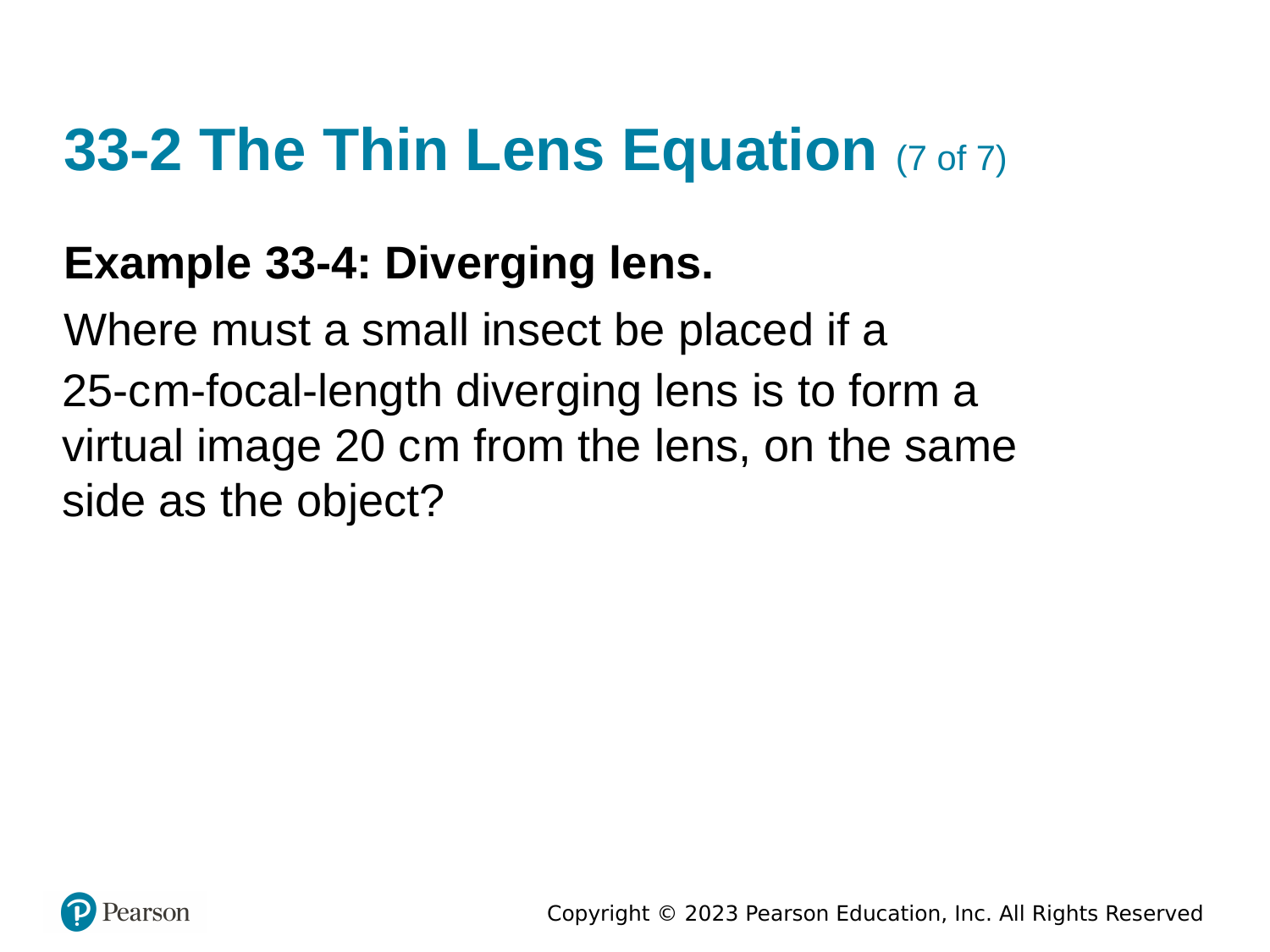

# 33-2 The Thin Lens Equation (7 of 7)
Example 33-4: Diverging lens.
Where must a small insect be placed if a
25-c  m-focal-length diverging lens is to form a virtual image 20 c m from the lens, on the same side as the object?